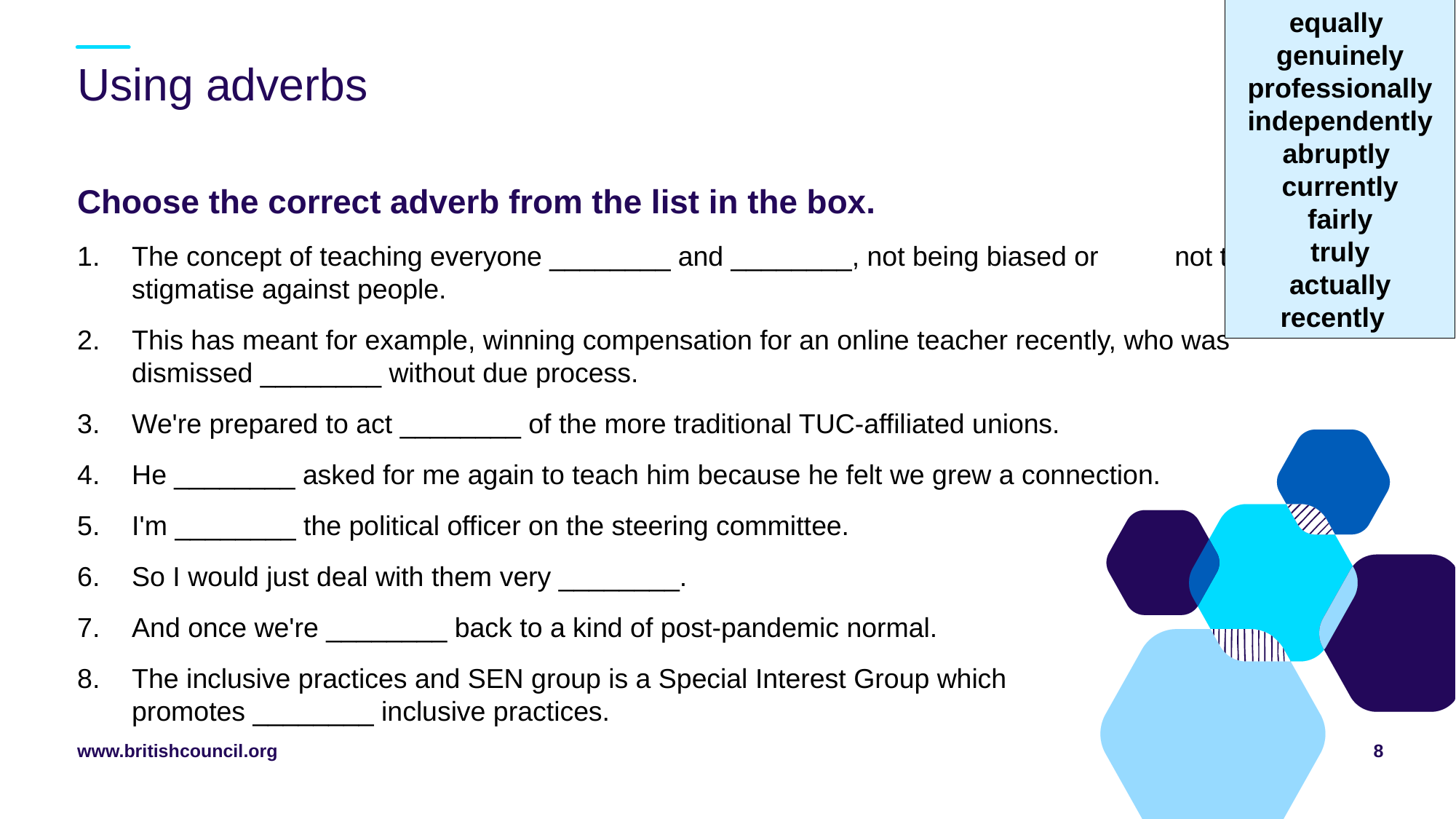

equally
genuinely
professionally
independently
abruptly
currently
fairly
truly
actually
recently
# Using adverbs
Choose the correct adverb from the list in the box.
The concept of teaching everyone ________ and ________, not being biased or          not to stigmatise against people.
This has meant for example, winning compensation for an online teacher recently, who was dismissed ________ without due process.
We're prepared to act ________ of the more traditional TUC-affiliated unions.
He ________ asked for me again to teach him because he felt we grew a connection.
I'm ________ the political officer on the steering committee.
So I would just deal with them very ________.
And once we're ________ back to a kind of post-pandemic normal.
The inclusive practices and SEN group is a Special Interest Group which                       promotes ________ inclusive practices.

8